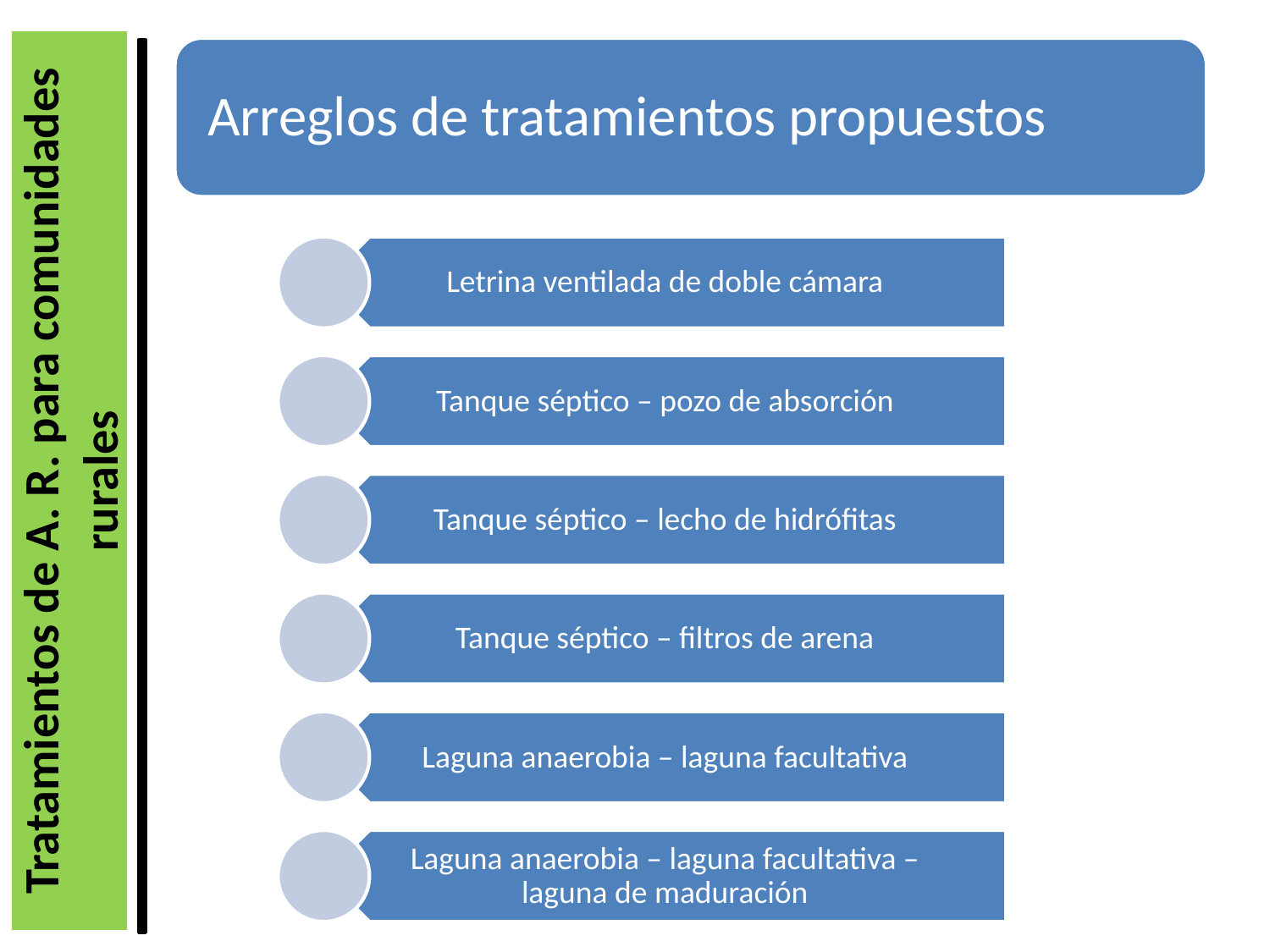

Arreglos de tratamientos propuestos
Letrina ventilada de doble cámara
Tanque séptico – pozo de absorción
Tanque séptico – lecho de hidrófitas
Tanque séptico – filtros de arena
Laguna anaerobia – laguna facultativa
Laguna anaerobia – laguna facultativa – laguna de maduración
Tratamientos de A. R. para comunidades rurales